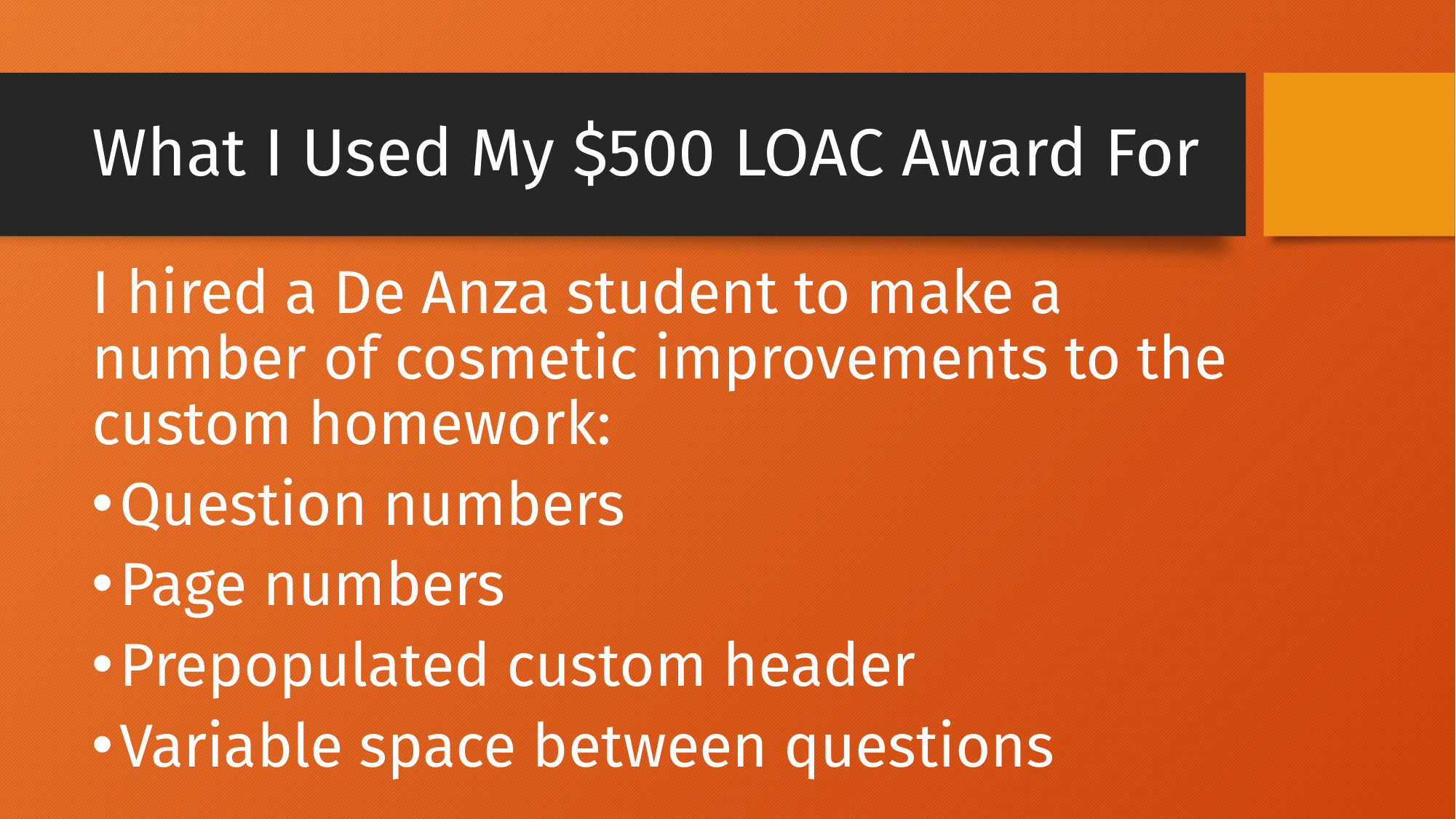

# What I Used My $500 LOAC Award For
I hired a De Anza student to make a number of cosmetic improvements to the custom homework:
Question numbers
Page numbers
Prepopulated custom header
Variable space between questions